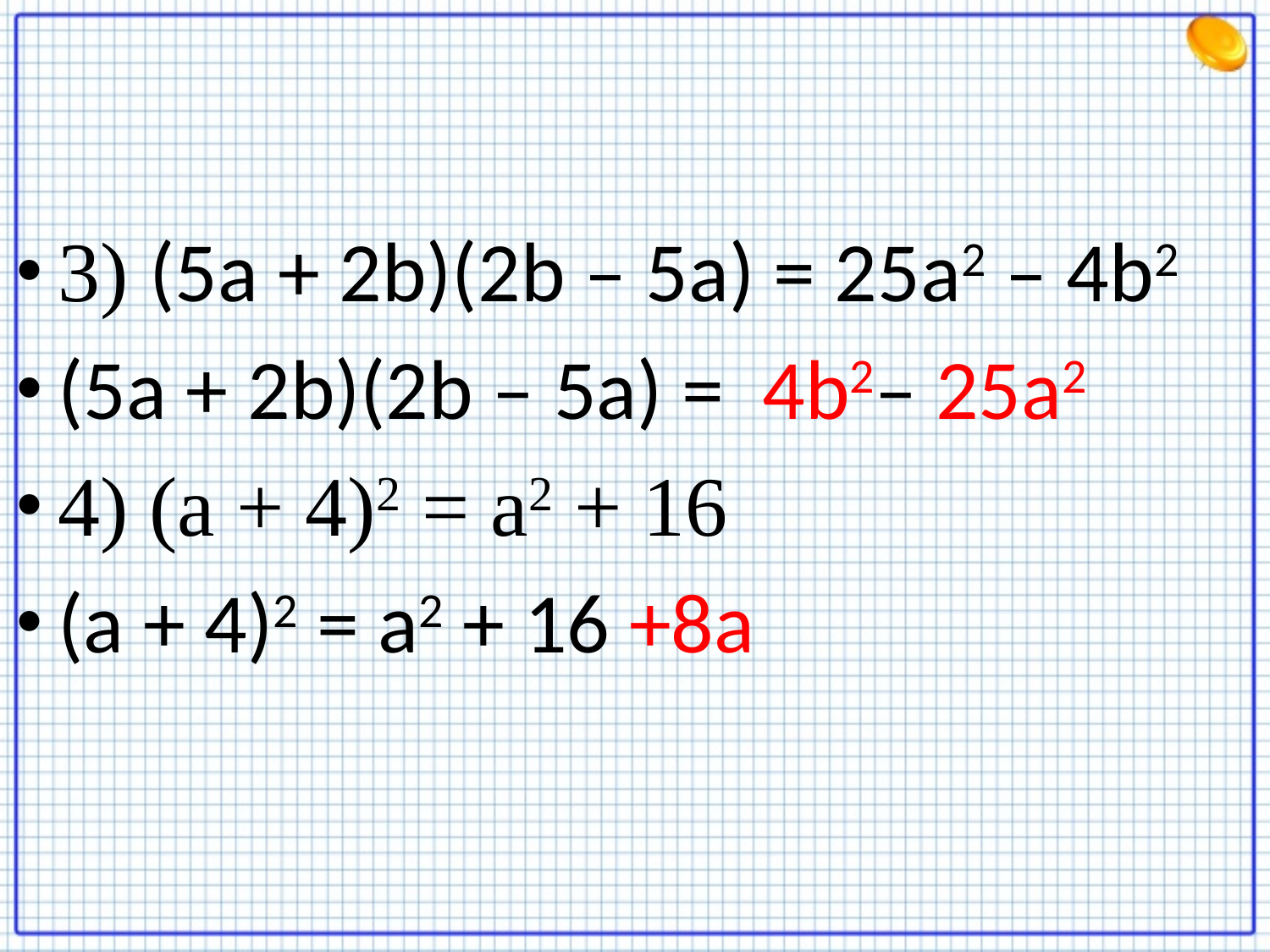

#
3) (5a + 2b)(2b – 5a) = 25a2 – 4b2
(5a + 2b)(2b – 5a) =  4b2– 25a2
4) (a + 4)2 = a2 + 16
(a + 4)2 = a2 + 16 +8а